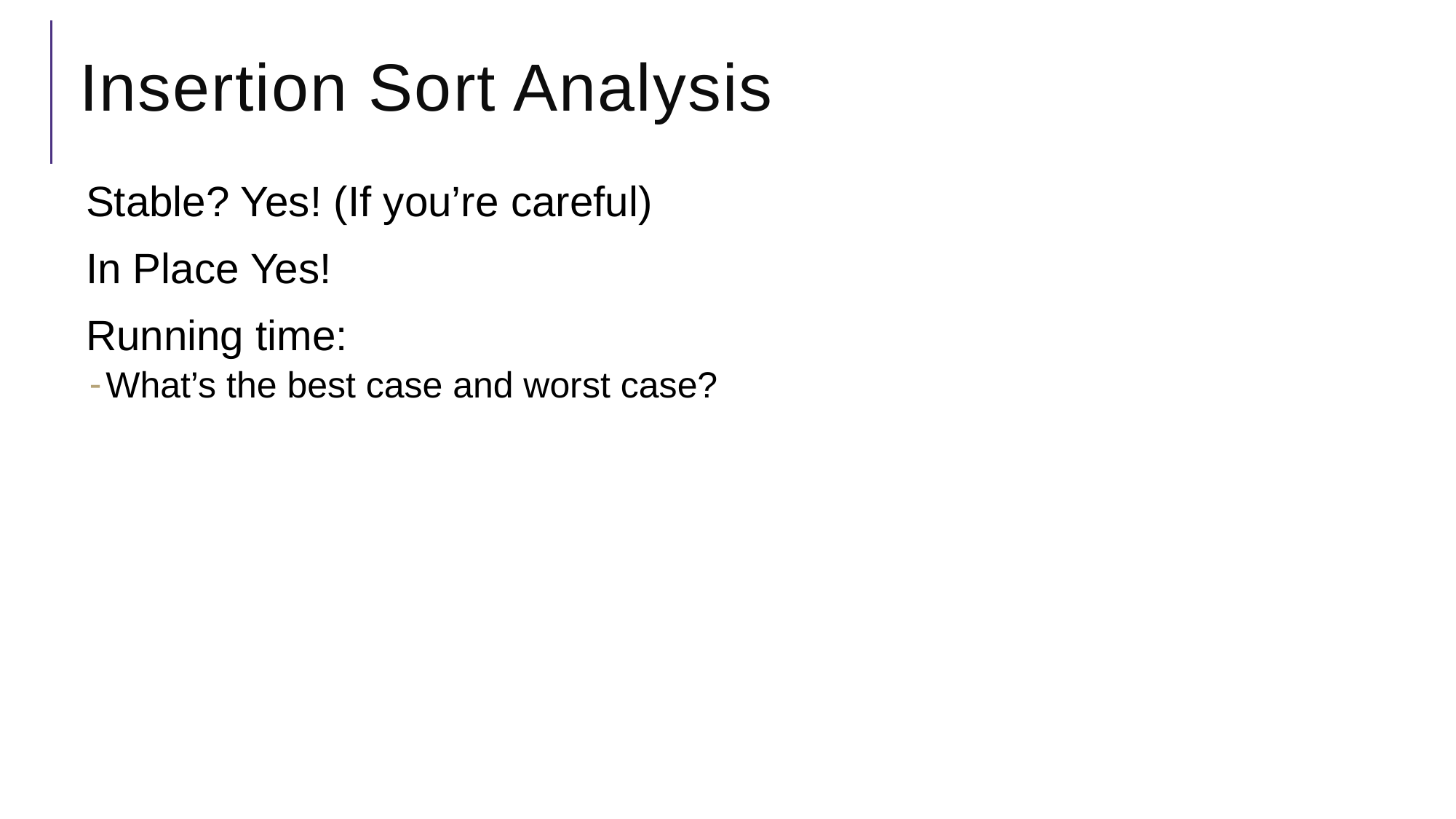

# Insertion Sort Analysis
Stable? Yes! (If you’re careful)
In Place Yes!
Running time:
What’s the best case and worst case?